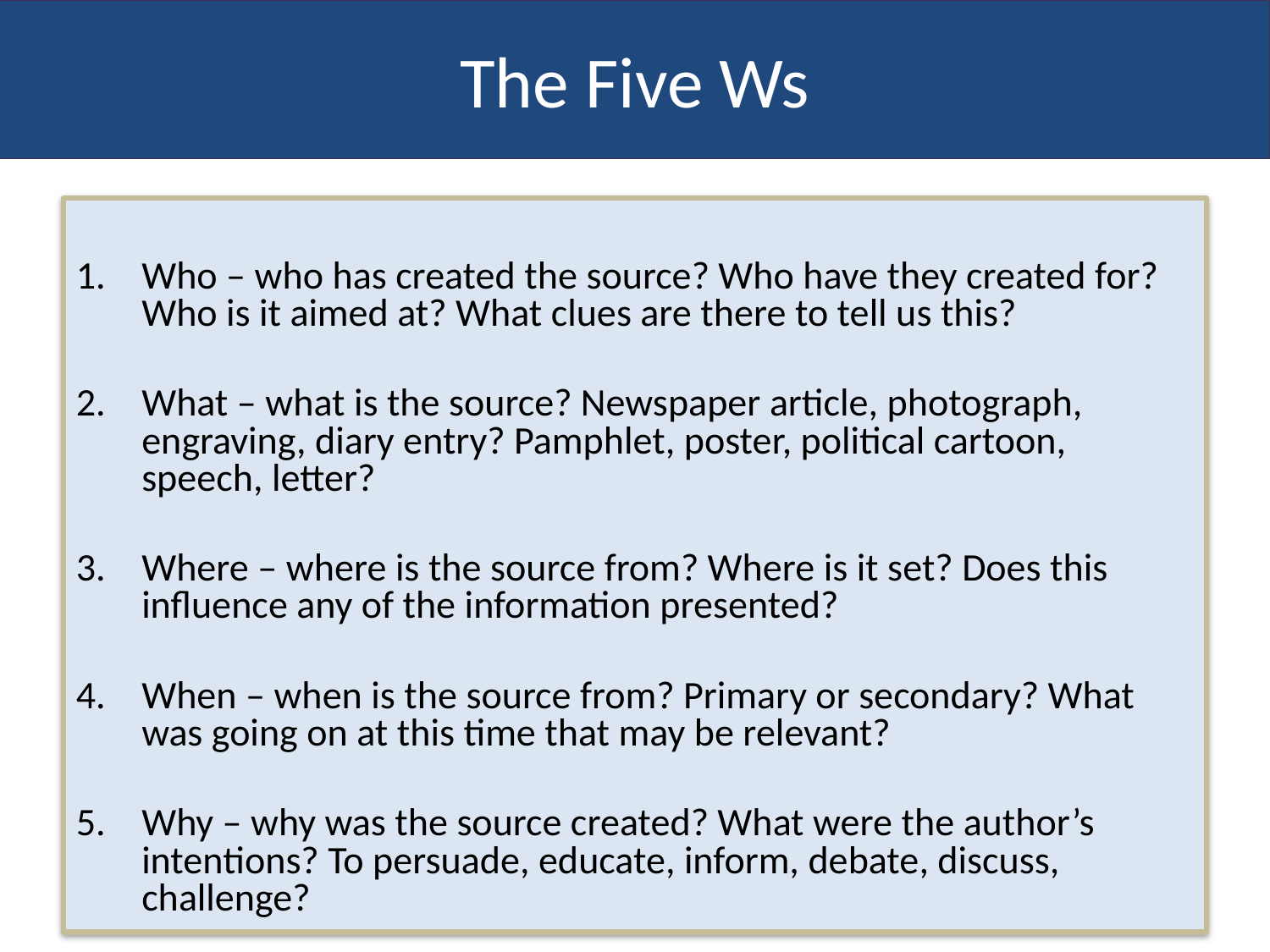

The Five Ws

Who – who has created the source? Who have they created for? Who is it aimed at? What clues are there to tell us this?

What – what is the source? Newspaper article, photograph, engraving, diary entry? Pamphlet, poster, political cartoon, speech, letter?

Where – where is the source from? Where is it set? Does this influence any of the information presented?

When – when is the source from? Primary or secondary? What was going on at this time that may be relevant?

Why – why was the source created? What were the author’s intentions? To persuade, educate, inform, debate, discuss, challenge?